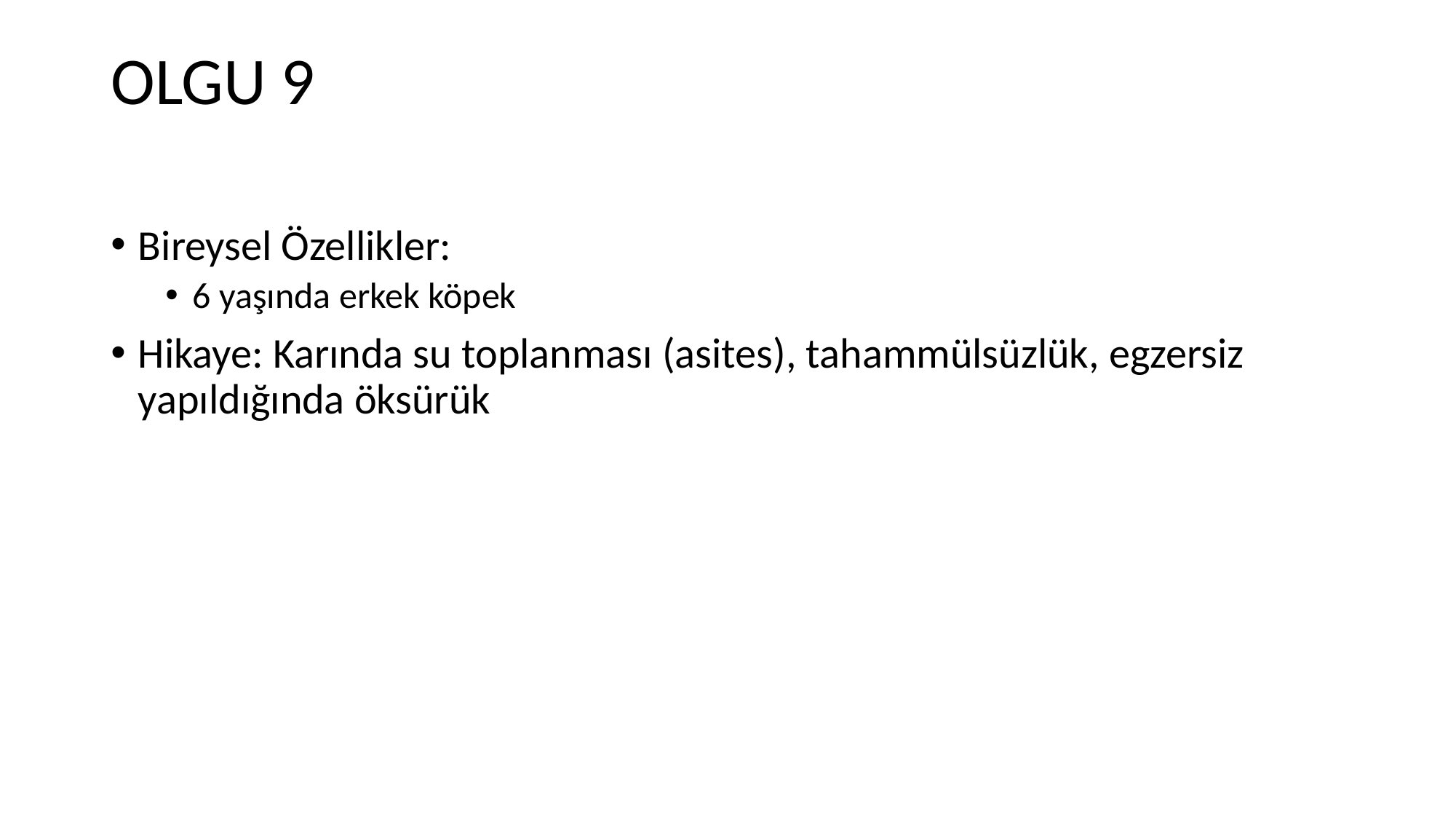

# OLGU 9
Bireysel Özellikler:
6 yaşında erkek köpek
Hikaye: Karında su toplanması (asites), tahammülsüzlük, egzersiz yapıldığında öksürük